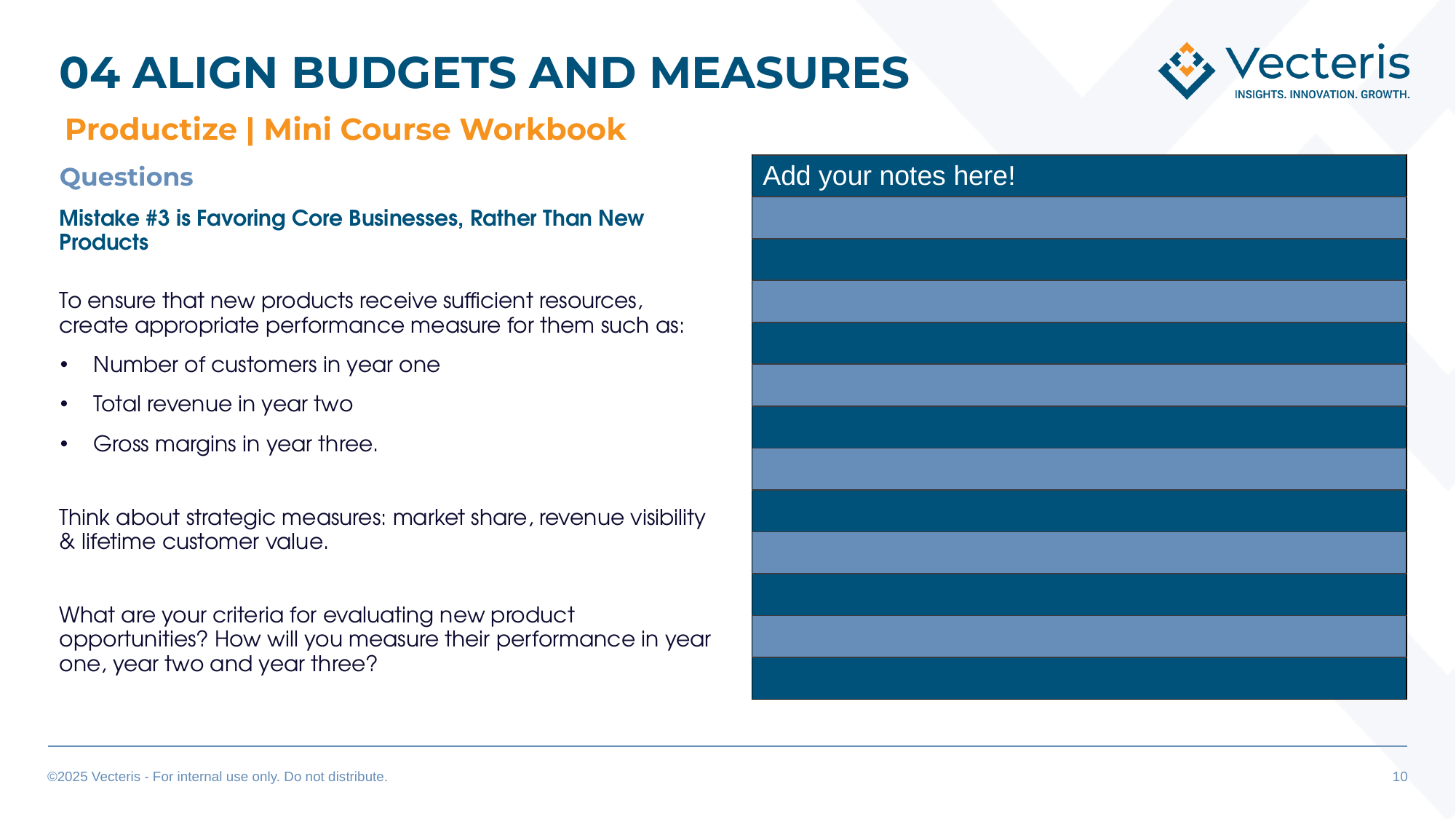

# 04 ALIGN BUDGETS AND MEASURES
Productize | Mini Course Workbook
| Add your notes here! |
| --- |
|  |
|  |
|  |
|  |
|  |
|  |
|  |
|  |
|  |
|  |
|  |
|  |
Questions
Mistake #3 is Favoring Core Businesses, Rather Than New Products
To ensure that new products receive sufficient resources, create appropriate performance measure for them such as:
Number of customers in year one
Total revenue in year two
Gross margins in year three.

Think about strategic measures: market share, revenue visibility & lifetime customer value.

What are your criteria for evaluating new product opportunities? How will you measure their performance in year one, year two and year three?